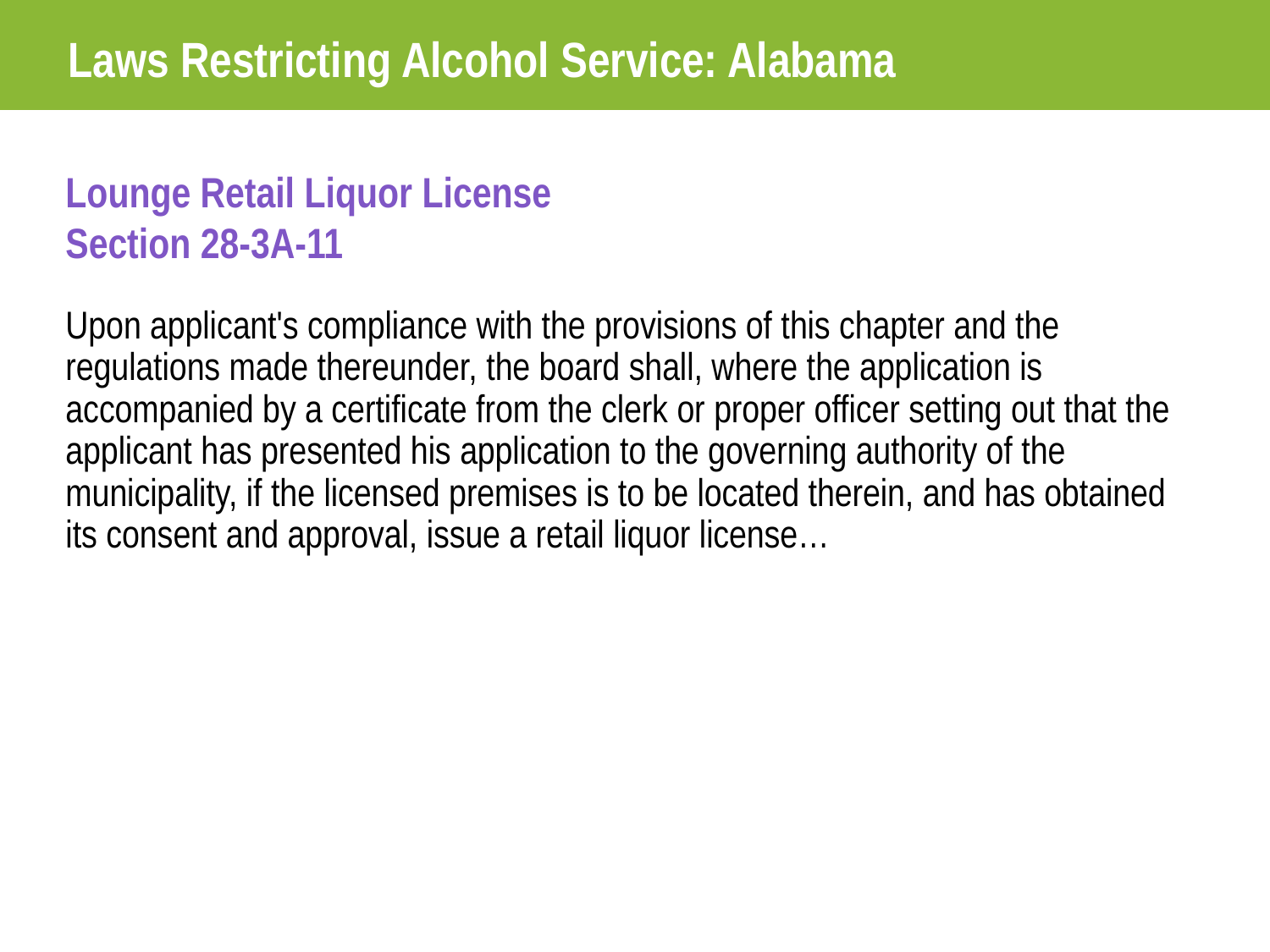

Laws Restricting Alcohol Service: Alabama
Lounge Retail Liquor License
Section 28-3A-11
Upon applicant's compliance with the provisions of this chapter and the regulations made thereunder, the board shall, where the application is accompanied by a certificate from the clerk or proper officer setting out that the applicant has presented his application to the governing authority of the municipality, if the licensed premises is to be located therein, and has obtained its consent and approval, issue a retail liquor license…